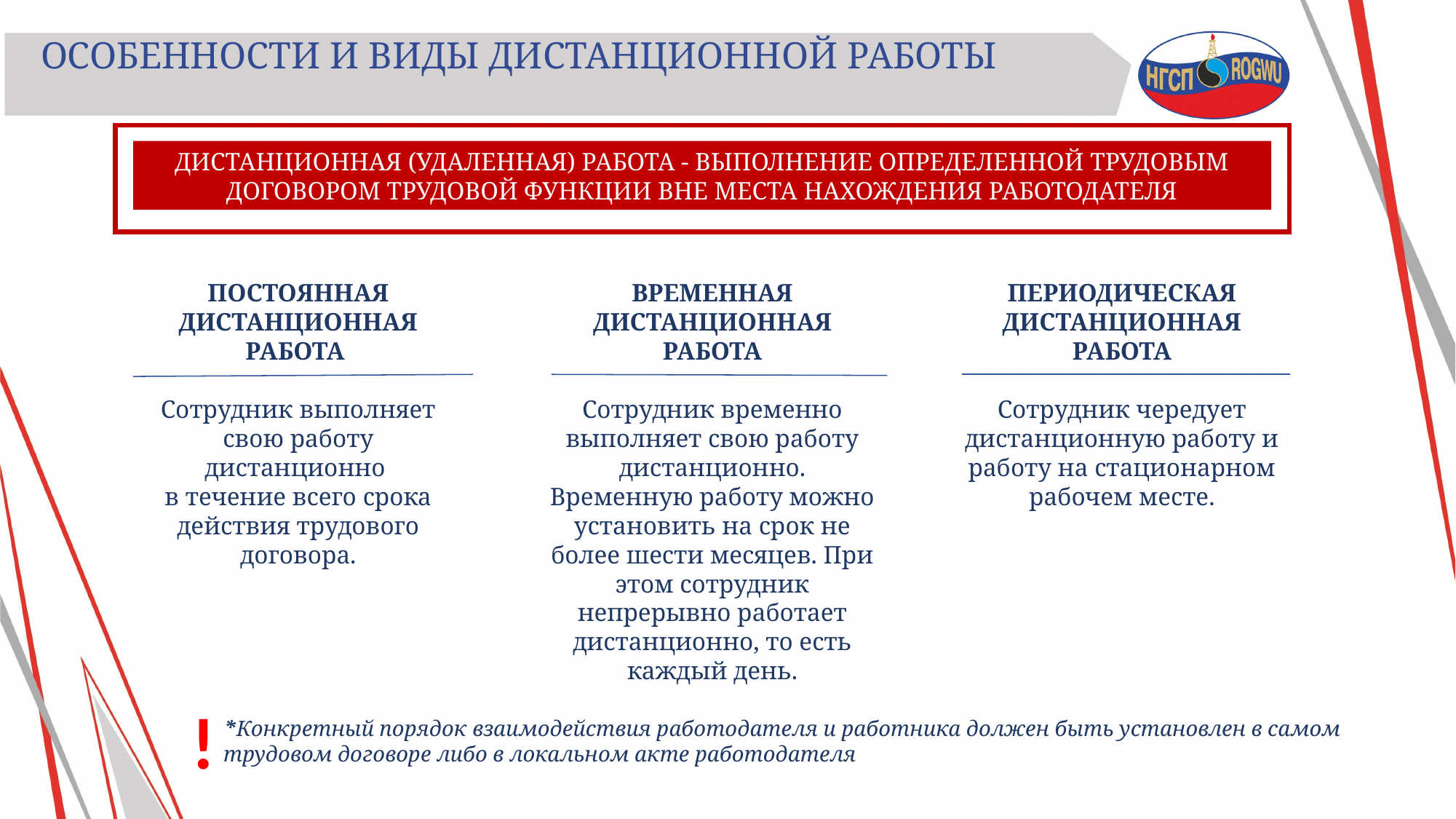

ОСОБЕННОСТИ И ВИДЫ ДИСТАНЦИОННОЙ РАБОТЫ

ДИСТАНЦИОННАЯ (УДАЛЕННАЯ) РАБОТА - ВЫПОЛНЕНИЕ ОПРЕДЕЛЕННОЙ ТРУДОВЫМ ДОГОВОРОМ ТРУДОВОЙ ФУНКЦИИ ВНЕ МЕСТА НАХОЖДЕНИЯ РАБОТОДАТЕЛЯ
ПОСТОЯННАЯ ДИСТАНЦИОННАЯ РАБОТА

Сотрудник выполняет свою работу дистанционно
в течение всего срока действия трудового договора.
ВРЕМЕННАЯ ДИСТАНЦИОННАЯ РАБОТА

Сотрудник временно выполняет свою работу дистанционно. Временную работу можно установить на срок не более шести месяцев. При этом сотрудник непрерывно работает дистанционно, то есть каждый день.
ПЕРИОДИЧЕСКАЯ ДИСТАНЦИОННАЯ РАБОТА

Сотрудник чередует дистанционную работу и работу на стационарном рабочем месте.
!
*Конкретный порядок взаимодействия работодателя и работника должен быть установлен в самом трудовом договоре либо в локальном акте работодателя